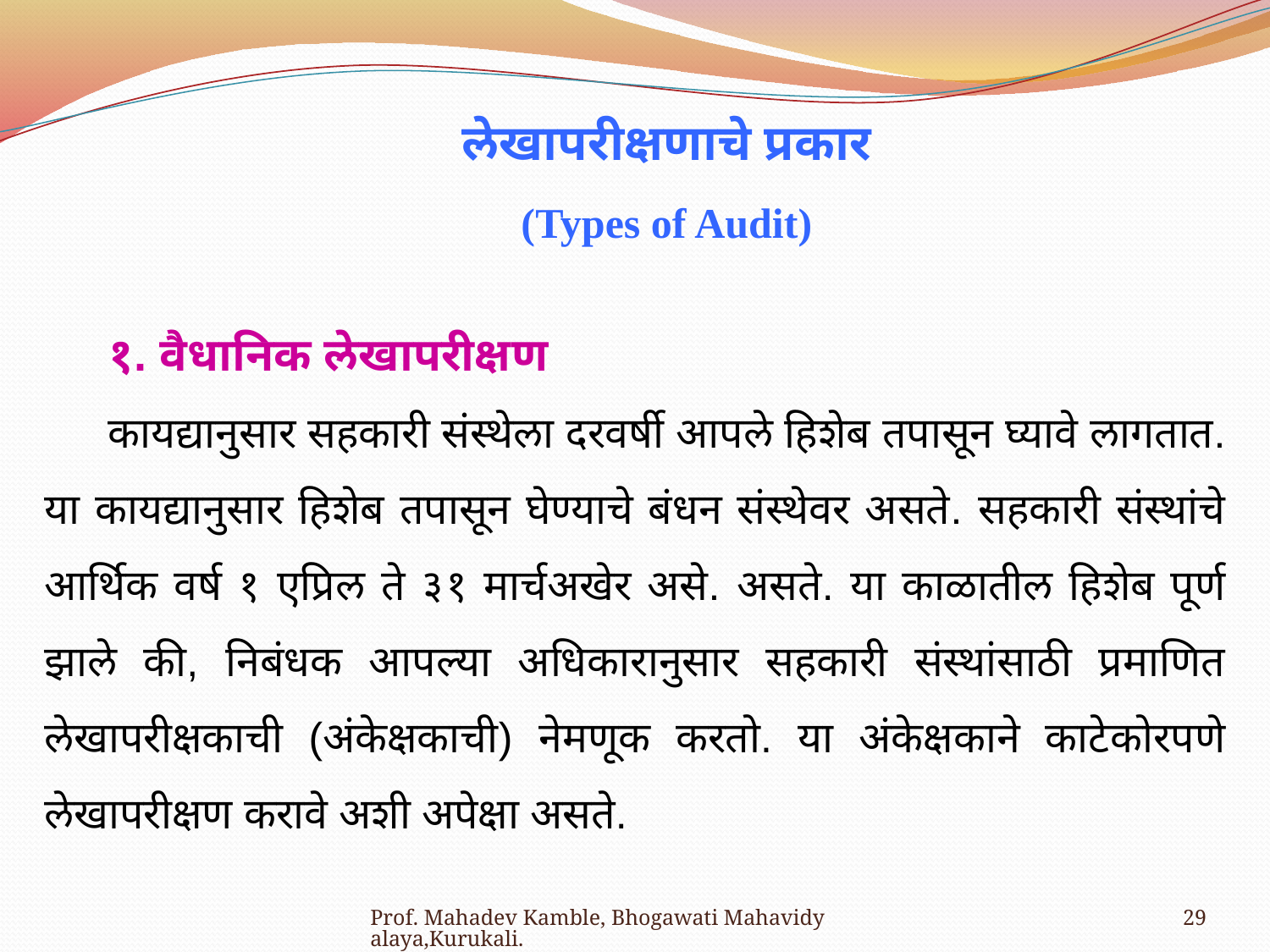

लेखापरीक्षणाचे प्रकार
 (Types of Audit)

१. वैधानिक लेखापरीक्षण
कायद्यानुसार सहकारी संस्थेला दरवर्षी आपले हिशेब तपासून घ्यावे लागतात. या कायद्यानुसार हिशेब तपासून घेण्याचे बंधन संस्थेवर असते. सहकारी संस्थांचे आर्थिक वर्ष १ एप्रिल ते ३१ मार्चअखेर असे. असते. या काळातील हिशेब पूर्ण झाले की, निबंधक आपल्या अधिकारानुसार सहकारी संस्थांसाठी प्रमाणित लेखापरीक्षकाची (अंकेक्षकाची) नेमणूक करतो. या अंकेक्षकाने काटेकोरपणे लेखापरीक्षण करावे अशी अपेक्षा असते.
Prof. Mahadev Kamble, Bhogawati Mahavidyalaya,Kurukali.
29